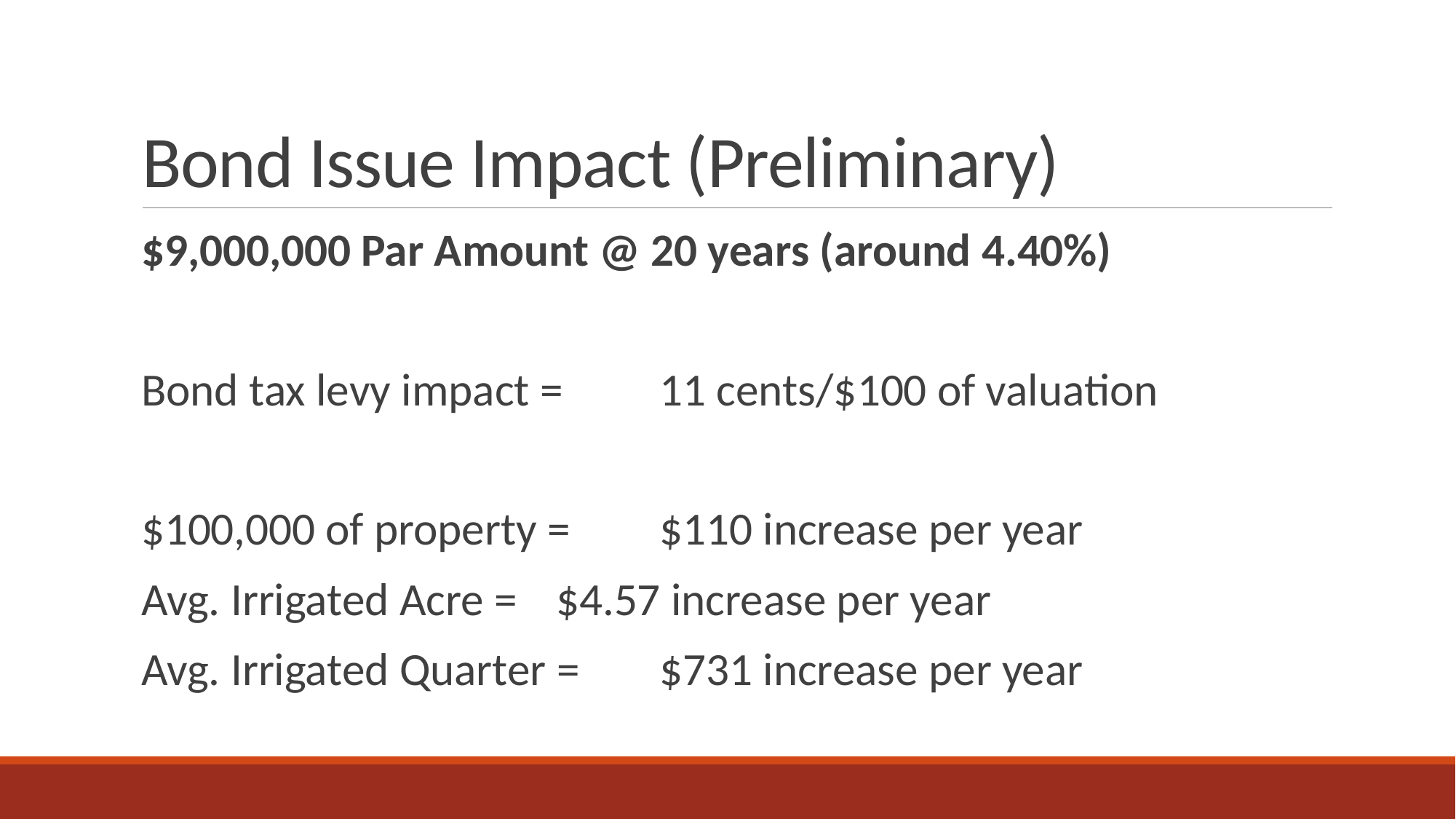

# Bond Issue Impact (Preliminary)
$9,000,000 Par Amount @ 20 years (around 4.40%)

Bond tax levy impact =	11 cents/$100 of valuation

$100,000 of property =	$110 increase per year
Avg. Irrigated Acre =		$4.57 increase per year
Avg. Irrigated Quarter =	$731 increase per year